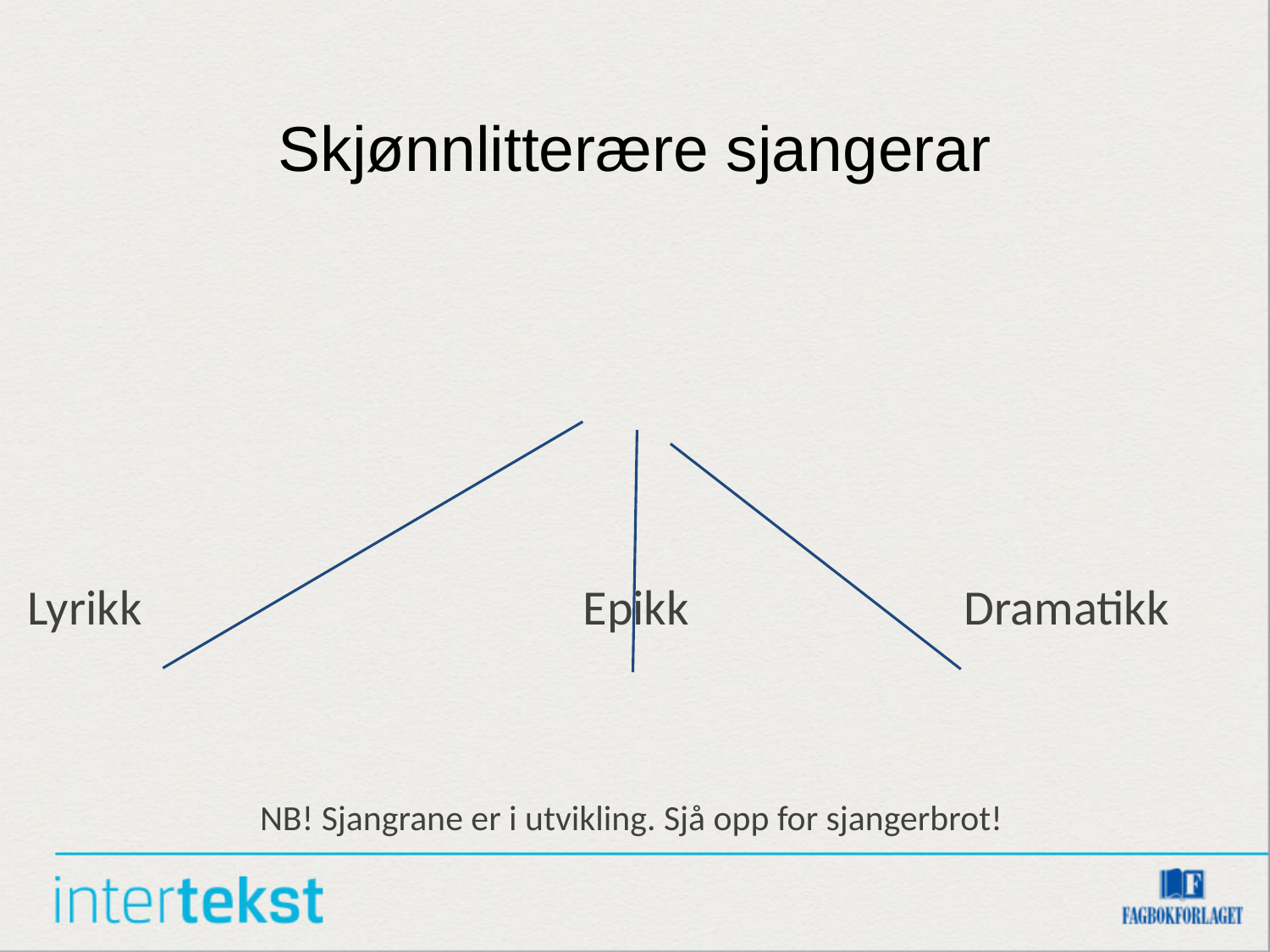

# Skjønnlitterære sjangerar

Lyrikk				Epikk			Dramatikk

NB! Sjangrane er i utvikling. Sjå opp for sjangerbrot!